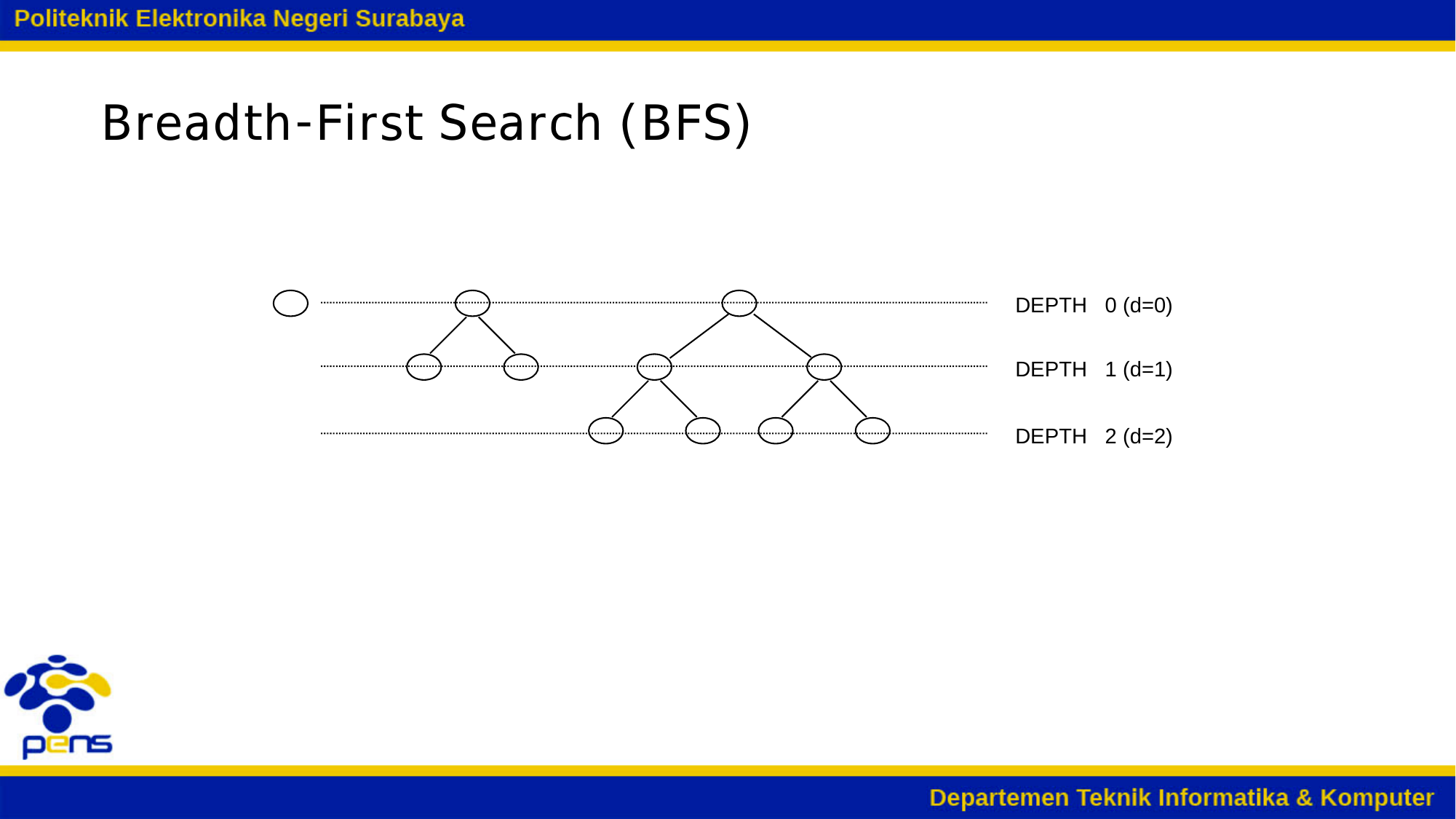

Breadth-First Search (BFS)

DEPTH   0 (d=0)

DEPTH   1 (d=1)

DEPTH   2 (d=2)